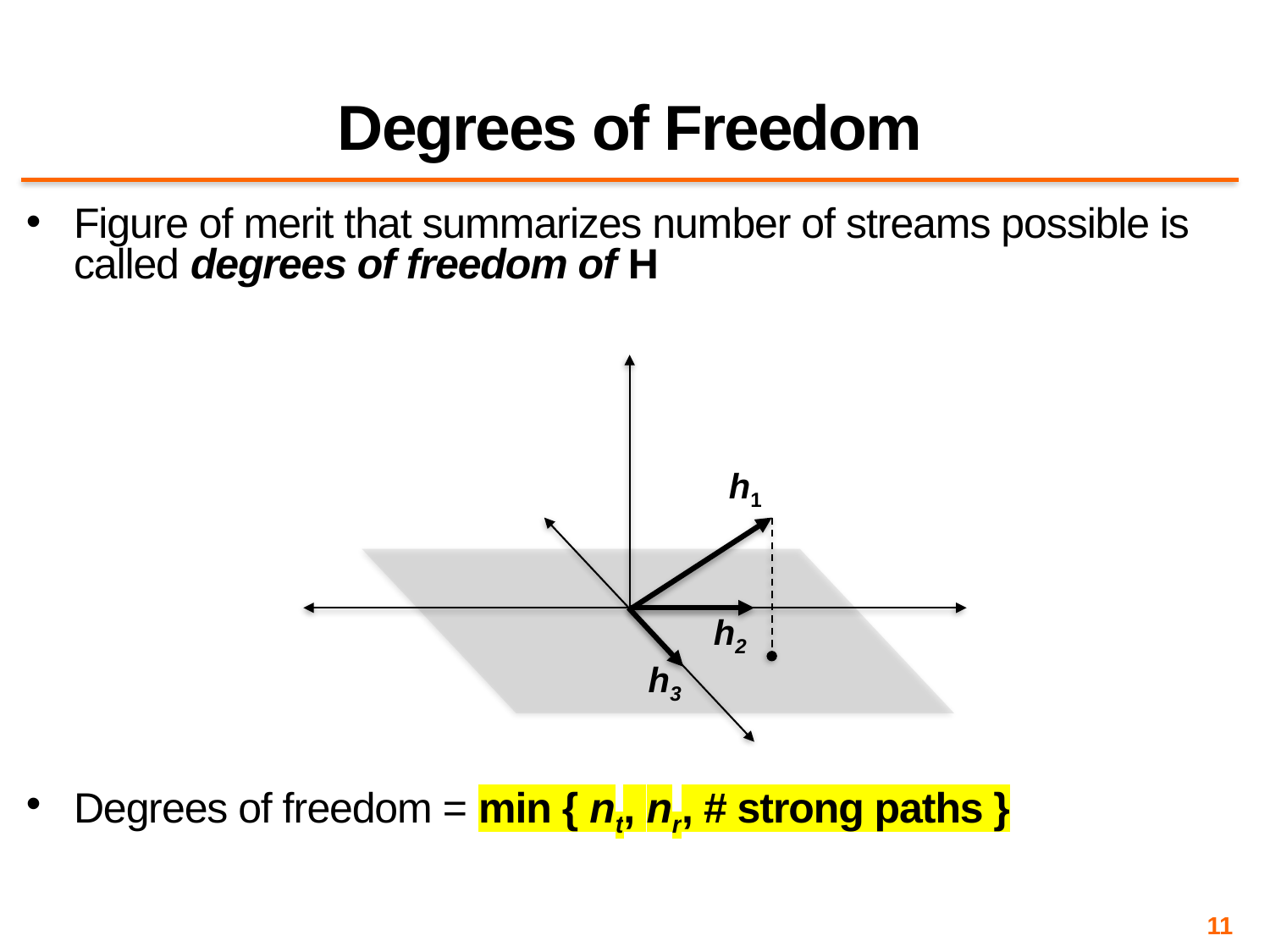

# Degrees of Freedom
Figure of merit that summarizes number of streams possible is called degrees of freedom of H

Degrees of freedom = min { nt, nr, # strong paths }
h1

h2
h3
11